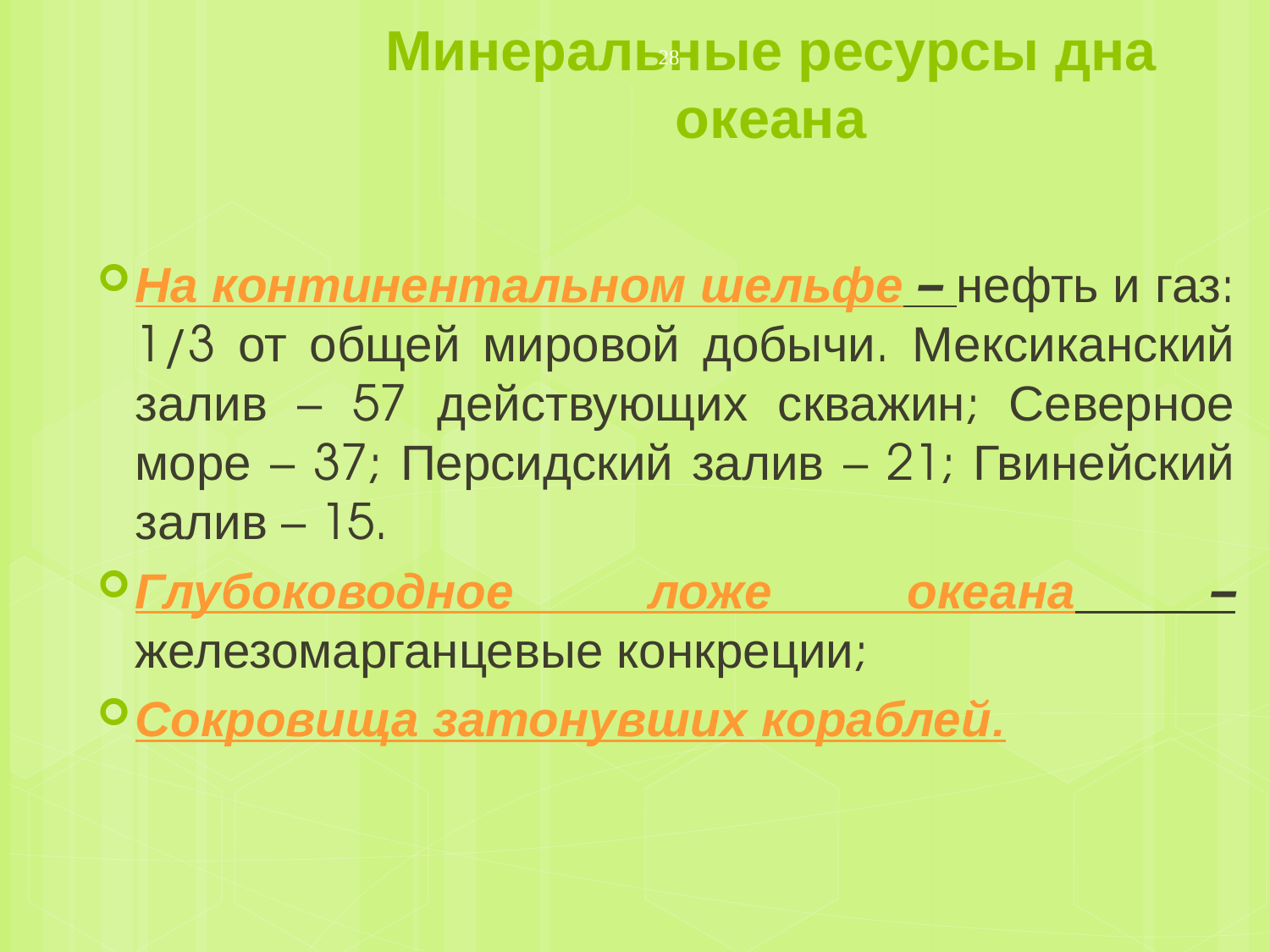

# Минеральные ресурсы дна океана
28
На континентальном шельфе – нефть и газ: 1/3 от общей мировой добычи. Мексиканский залив – 57 действующих скважин; Северное море – 37; Персидский залив – 21; Гвинейский залив – 15.
Глубоководное ложе океана – железомарганцевые конкреции;
Сокровища затонувших кораблей.